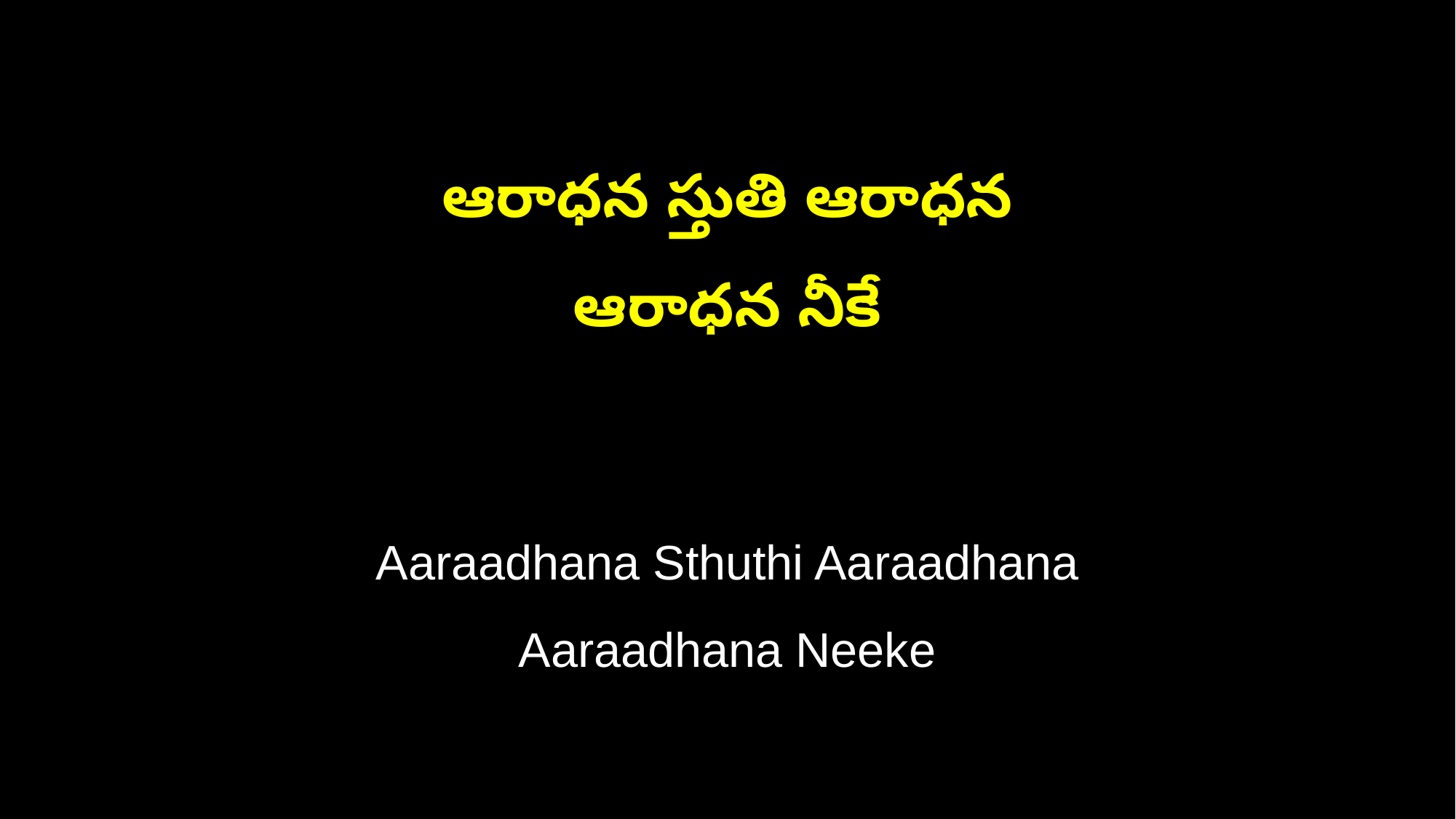

ఆరాధన స్తుతి ఆరాధన
ఆరాధన నీకే
Aaraadhana Sthuthi Aaraadhana
Aaraadhana Neeke